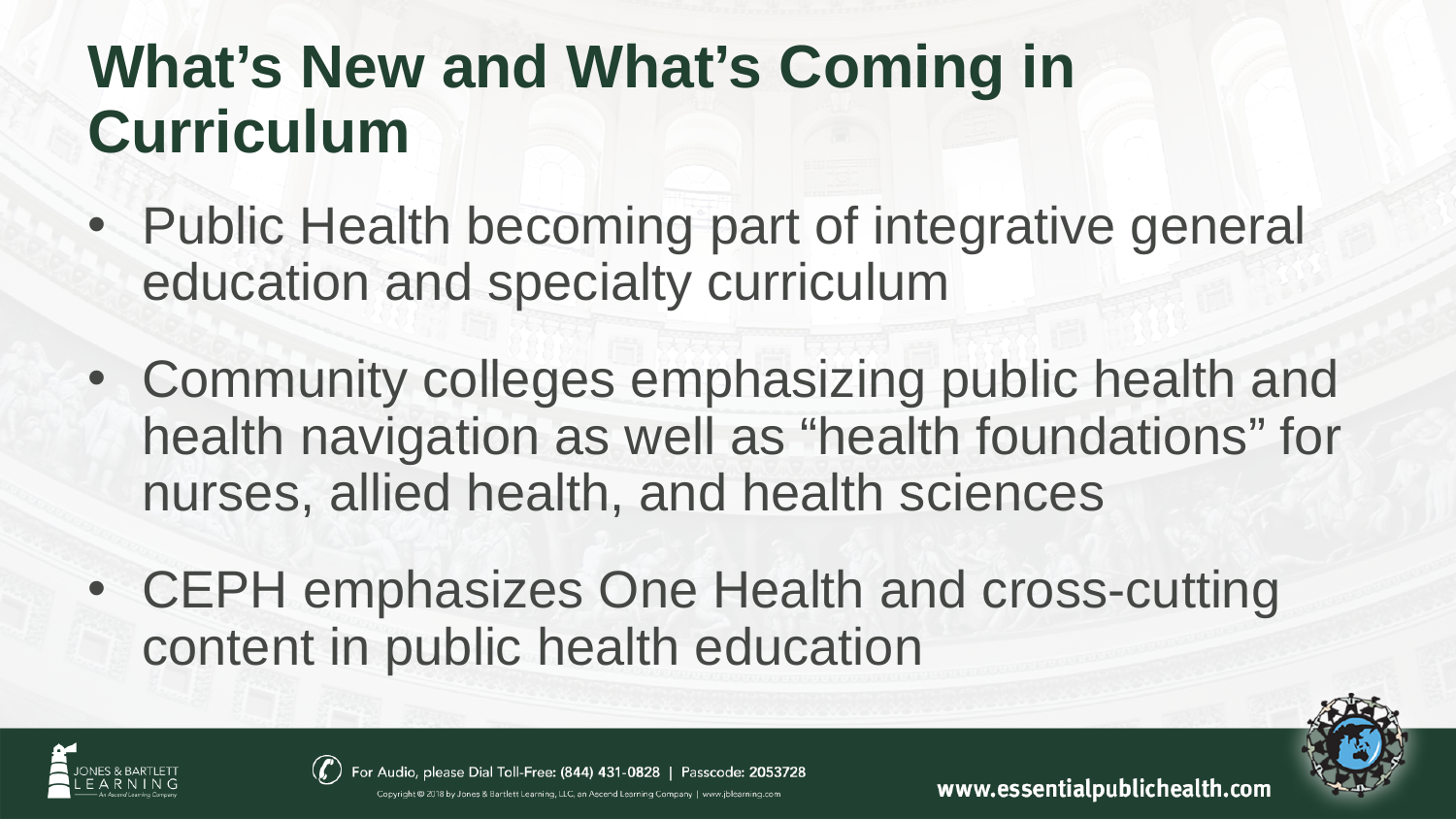

# What’s New and What’s Coming in Curriculum
Public Health becoming part of integrative general education and specialty curriculum
Community colleges emphasizing public health and health navigation as well as “health foundations” for nurses, allied health, and health sciences
CEPH emphasizes One Health and cross-cutting content in public health education